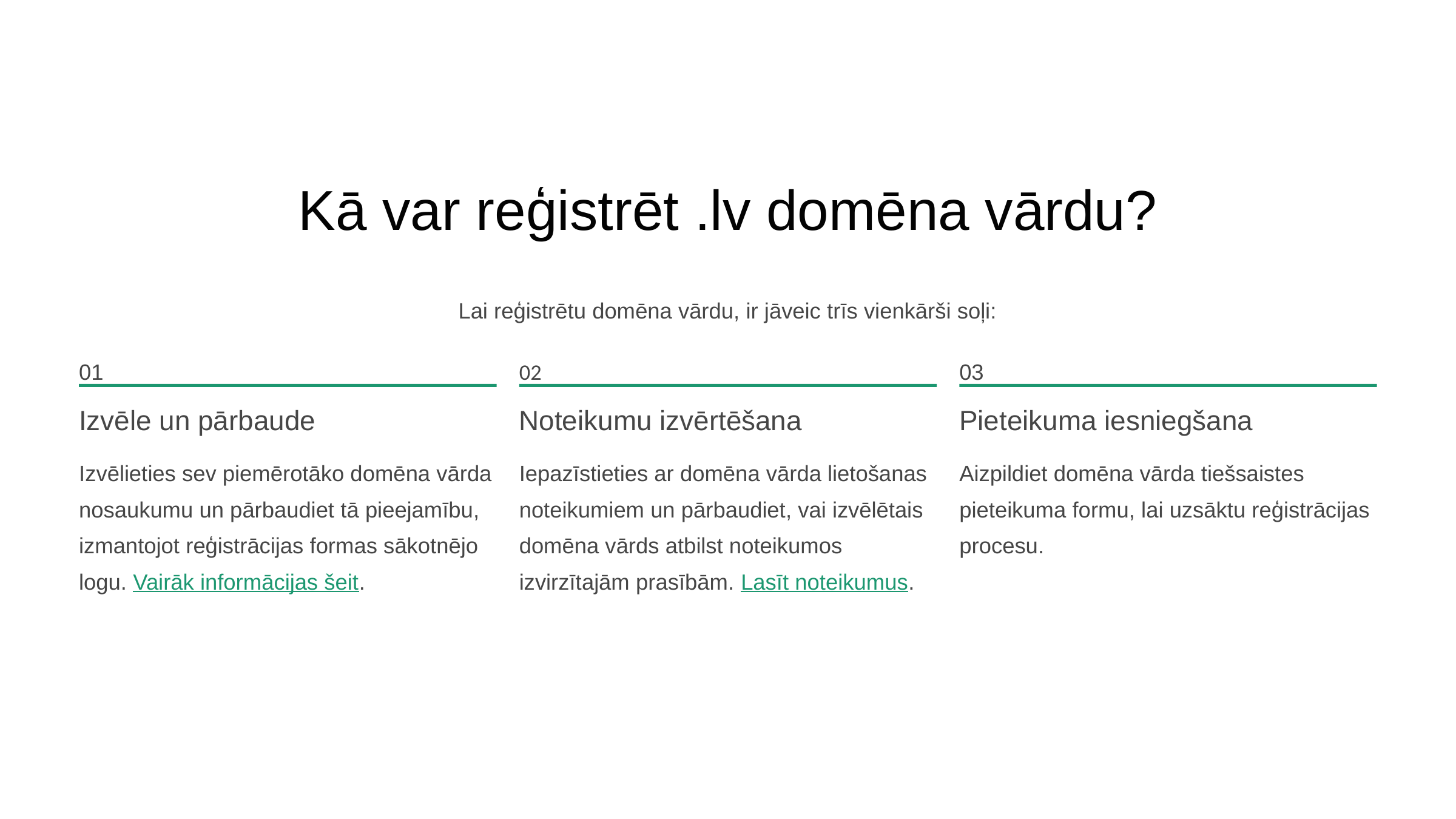

Kā var reģistrēt .lv domēna vārdu?
Lai reģistrētu domēna vārdu, ir jāveic trīs vienkārši soļi:
01
02
03

Izvēle un pārbaude
Noteikumu izvērtēšana
Pieteikuma iesniegšana
Izvēlieties sev piemērotāko domēna vārda nosaukumu un pārbaudiet tā pieejamību, izmantojot reģistrācijas formas sākotnējo logu. Vairāk informācijas šeit.
Iepazīstieties ar domēna vārda lietošanas noteikumiem un pārbaudiet, vai izvēlētais domēna vārds atbilst noteikumos izvirzītajām prasībām. Lasīt noteikumus.
Aizpildiet domēna vārda tiešsaistes pieteikuma formu, lai uzsāktu reģistrācijas procesu.